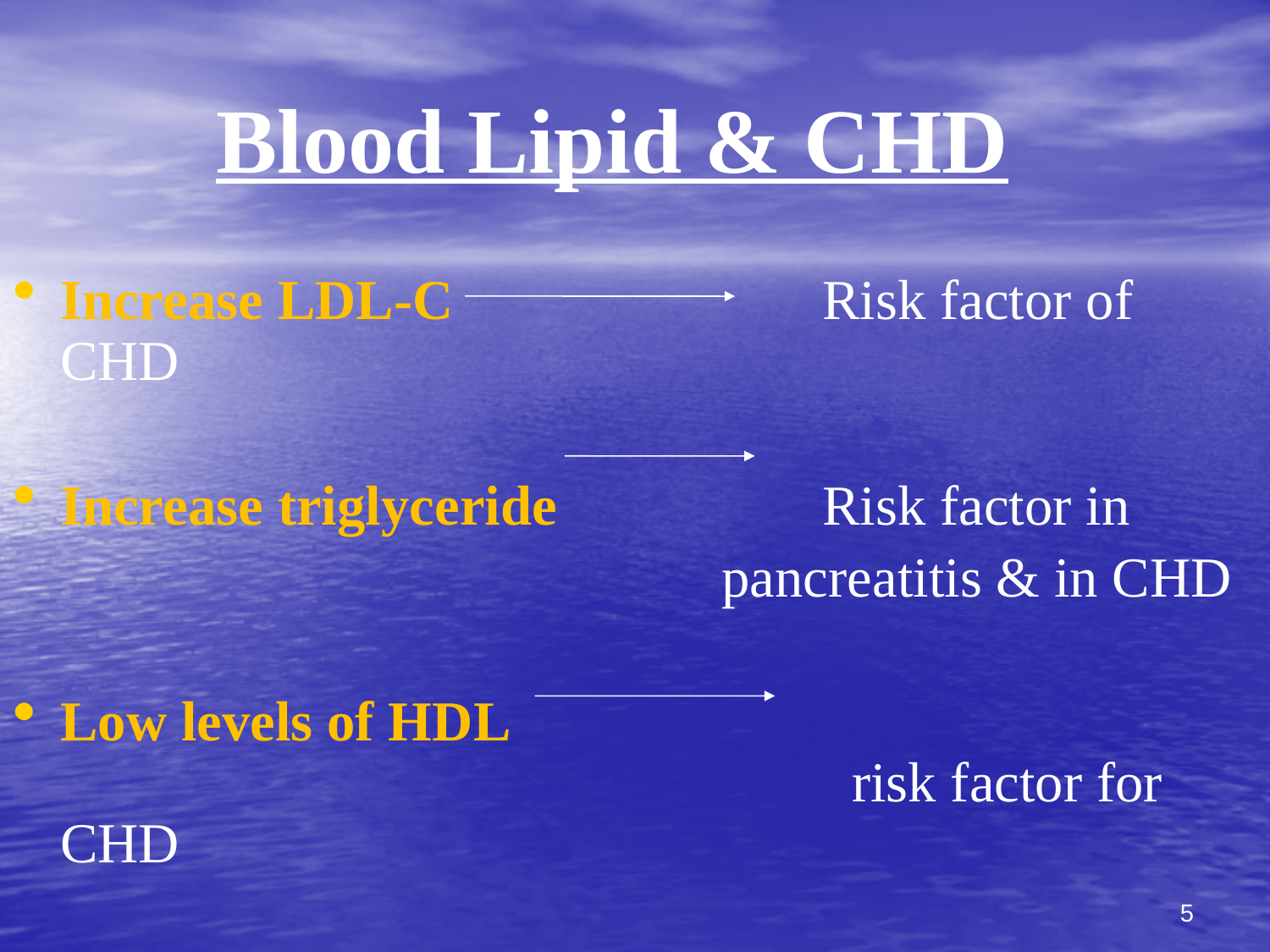

# Blood Lipid & CHD
Increase LDL-C 			Risk factor of CHD

Increase triglyceride 		Risk factor in
                                                  pancreatitis & in CHD

Low levels of HDL               							                             risk factor for CHD

5